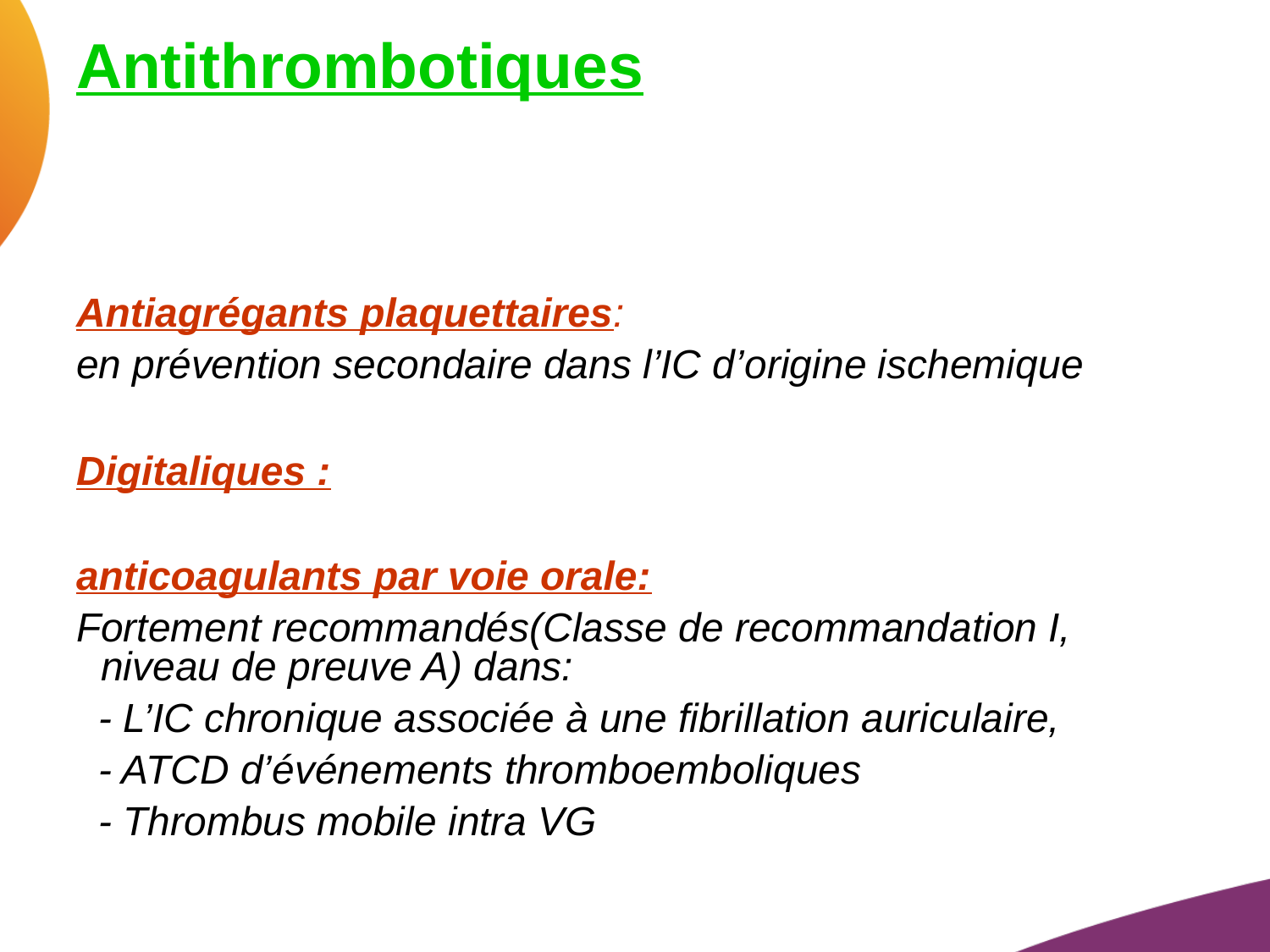

# Antithrombotiques

Antiagrégants plaquettaires:
en prévention secondaire dans l’IC d’origine ischemique

Digitaliques :

anticoagulants par voie orale:
Fortement recommandés(Classe de recommandation I, niveau de preuve A) dans:
  - L’IC chronique associée à une fibrillation auriculaire,
  - ATCD d’événements thromboemboliques
  - Thrombus mobile intra VG